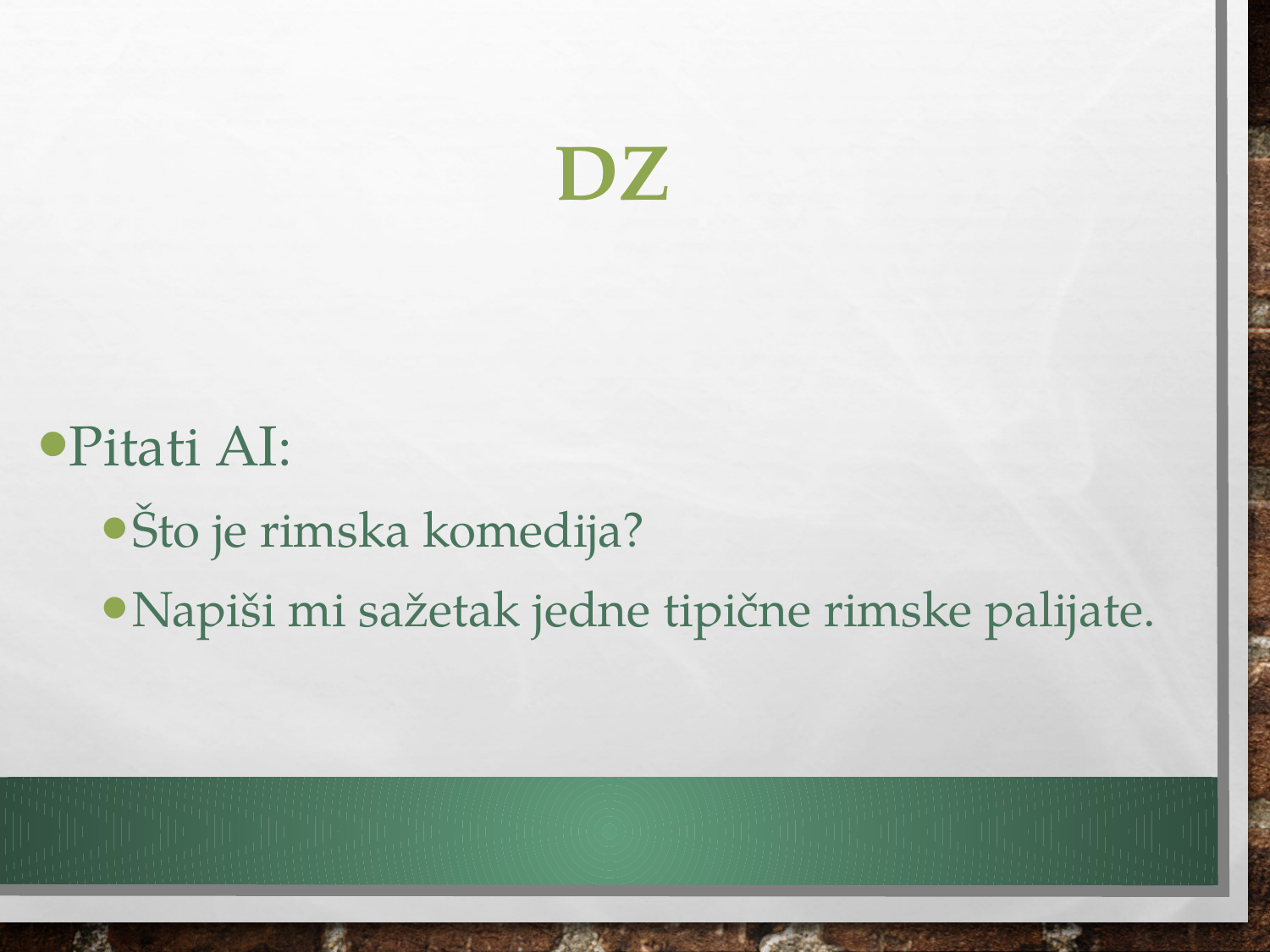

# DZ
Pitati AI:
Što je rimska komedija?
Napiši mi sažetak jedne tipične rimske palijate.